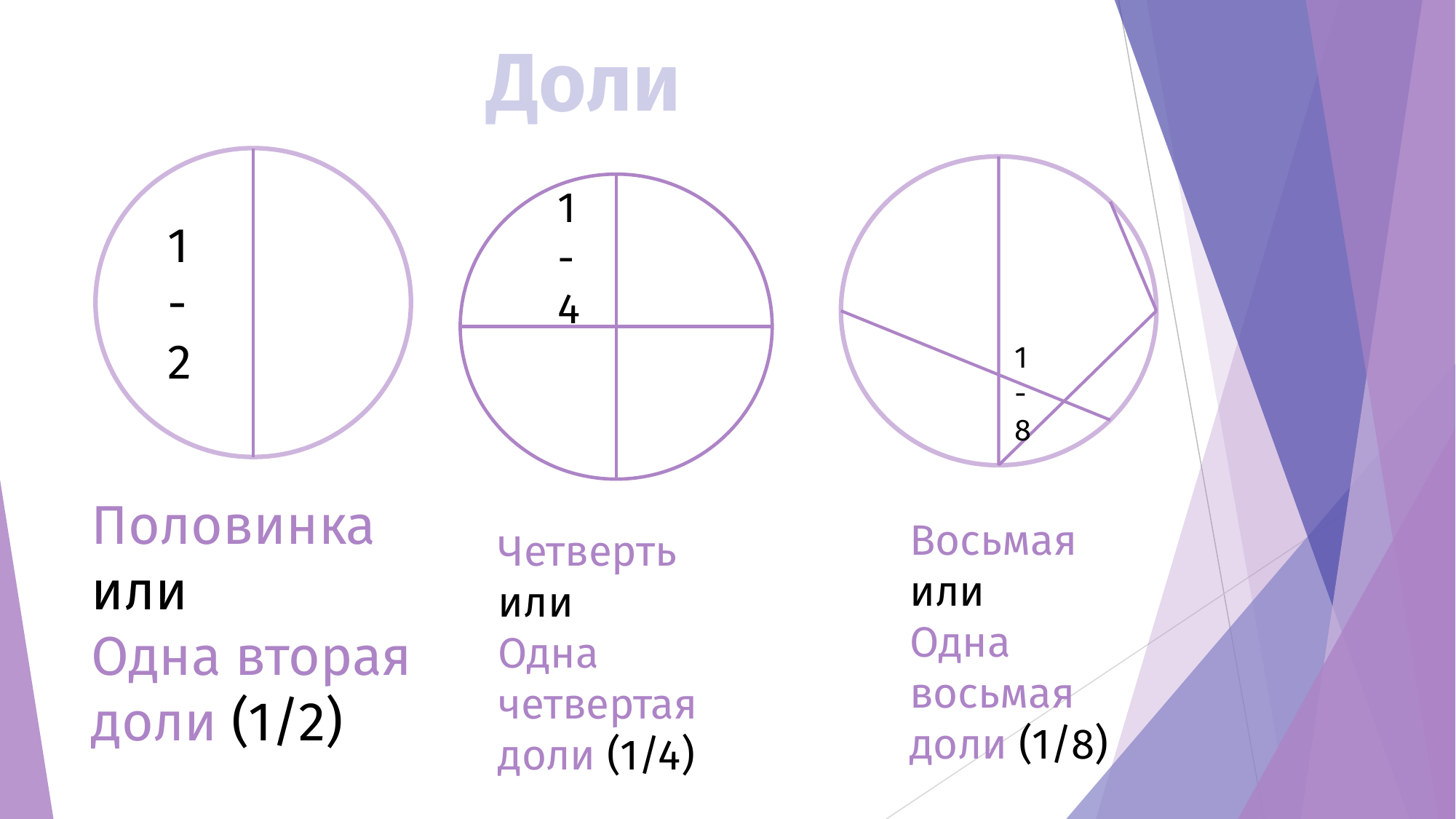

# Доли

1
-
4
1
-
2
1
-
8
Половинка или
Одна вторая доли (1/2)

Восьмая или
Одна восьмая доли (1/8)
Четверть или
Одна четвертая доли (1/4)